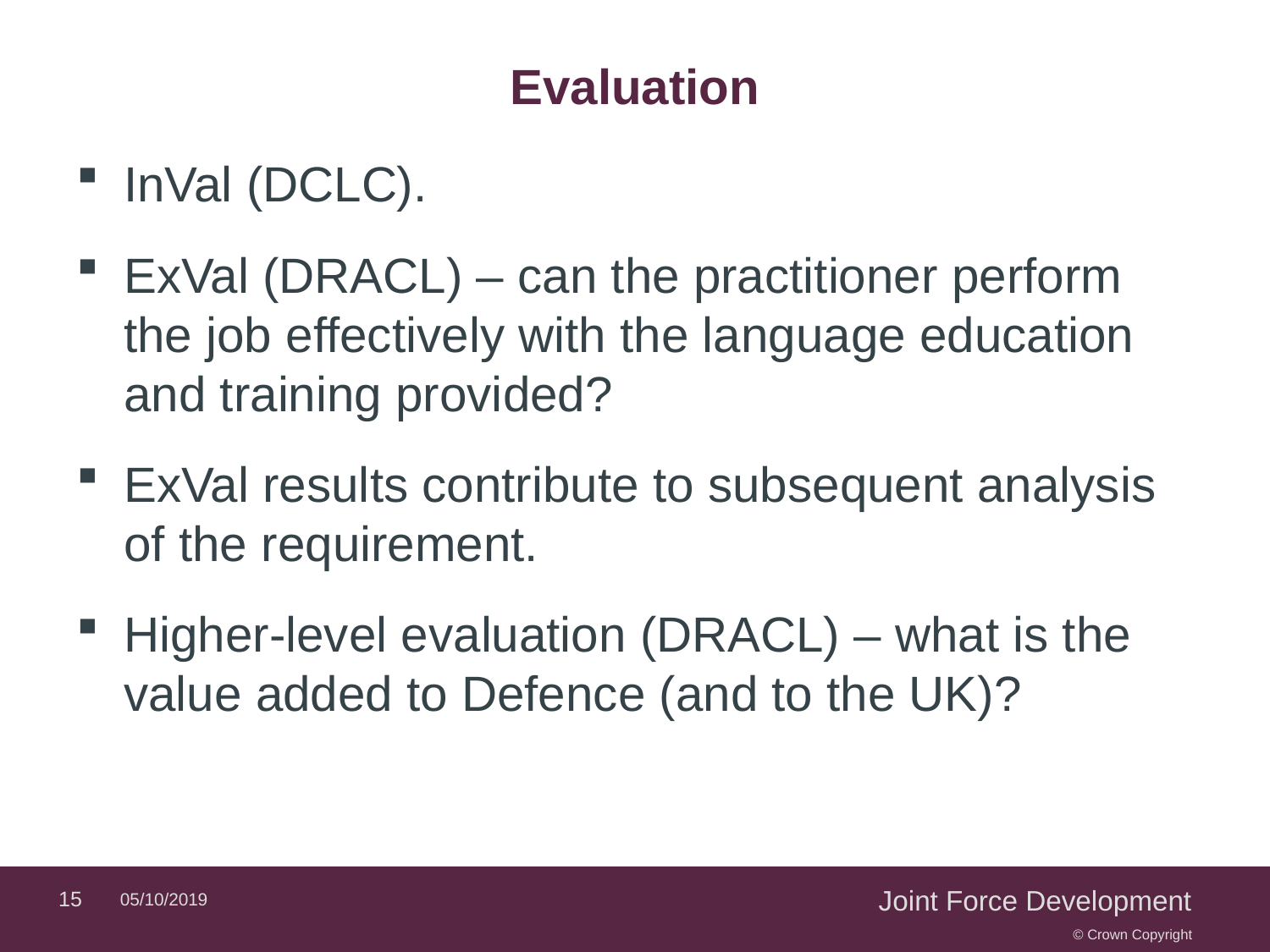

# Evaluation
InVal (DCLC).
ExVal (DRACL) – can the practitioner perform the job effectively with the language education and training provided?
ExVal results contribute to subsequent analysis of the requirement.
Higher-level evaluation (DRACL) – what is the value added to Defence (and to the UK)?